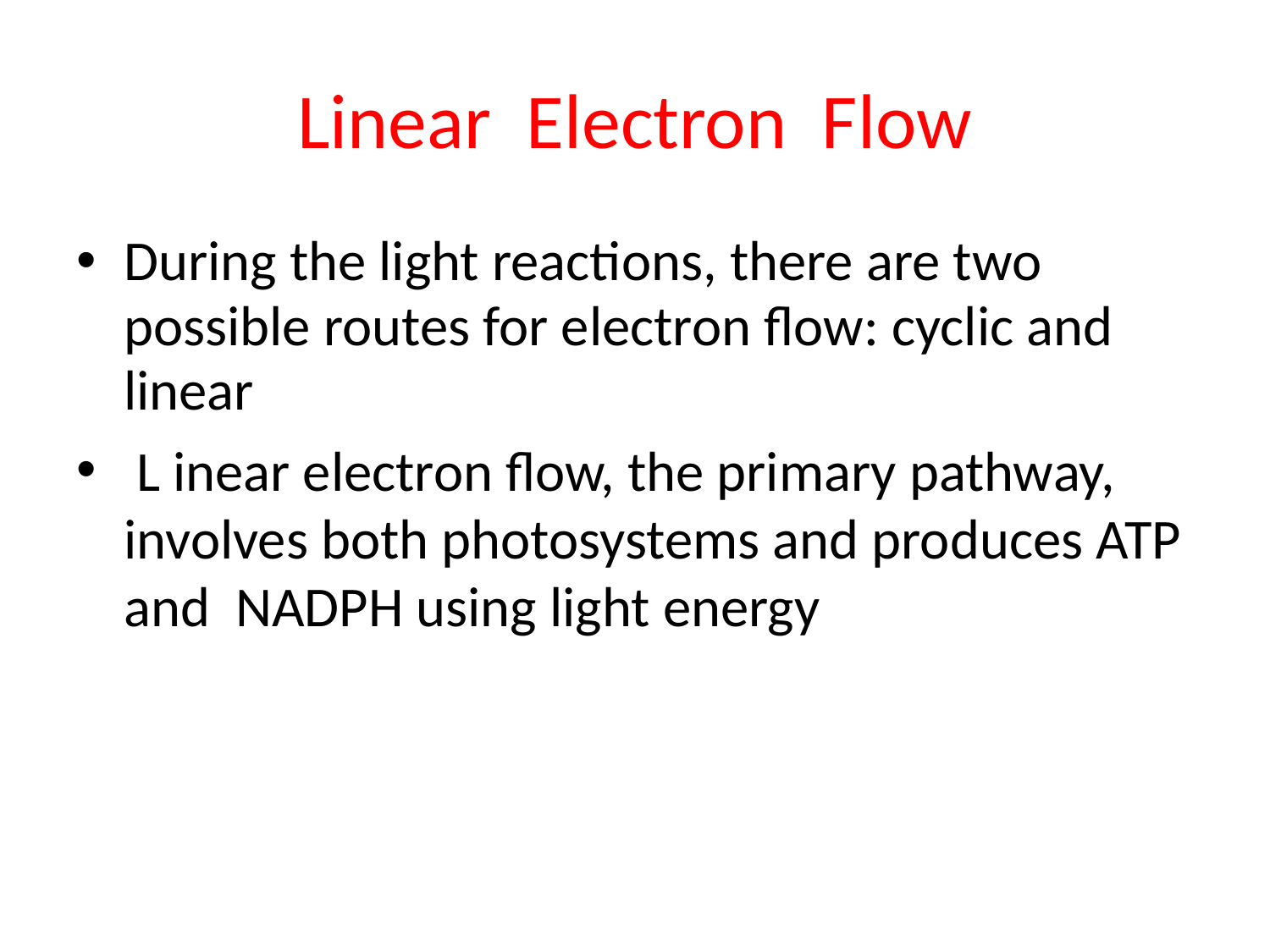

# Linear  Electron  Flow
During the light reactions, there are two possible routes for electron flow: cyclic and linear
 L inear electron flow, the primary pathway, involves both photosystems and produces ATP and  NADPH using light energy